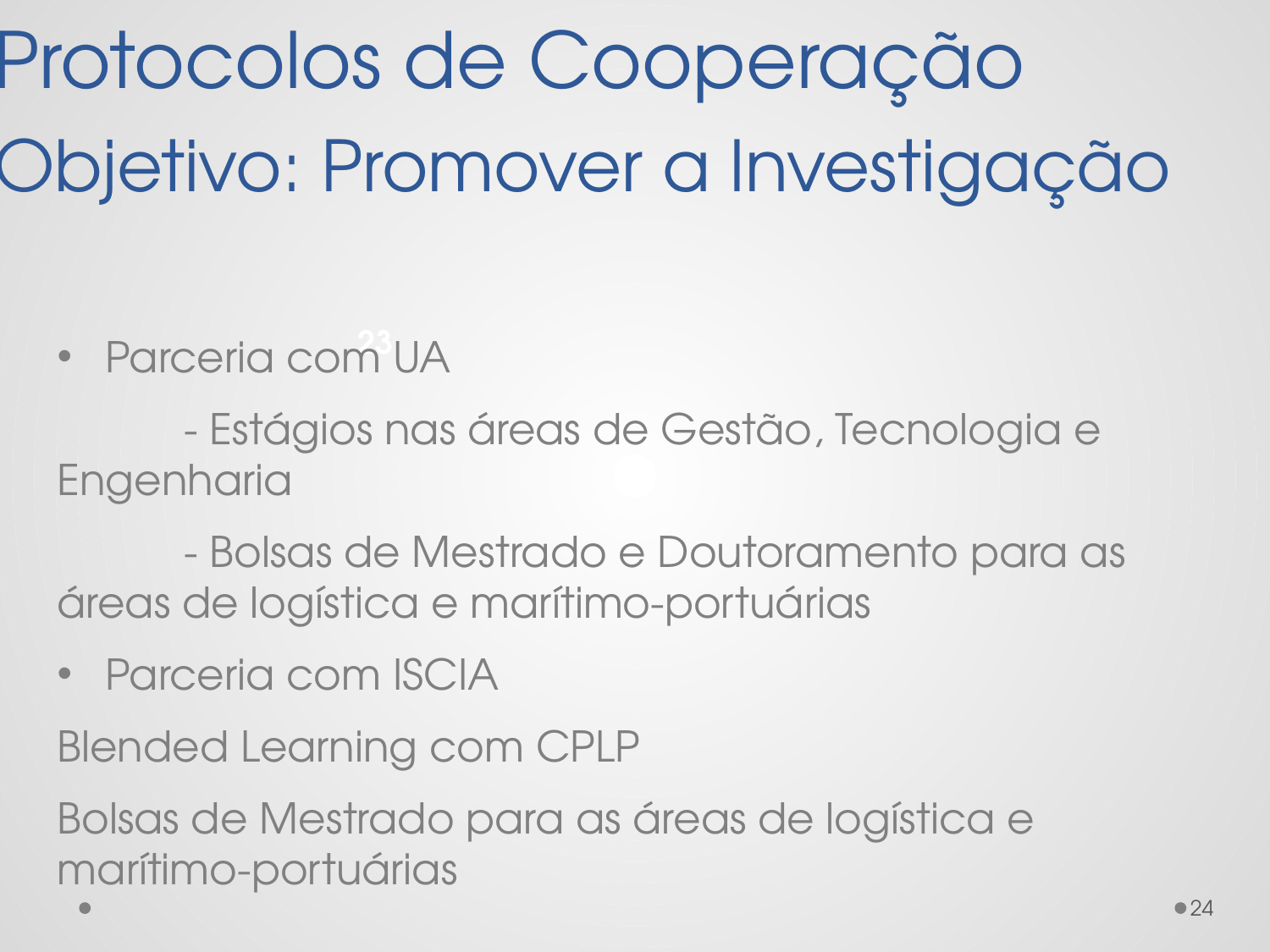

# Protocolos de Cooperação Objetivo: Promover a Investigação
23
Parceria com UA
	- Estágios nas áreas de Gestão, Tecnologia e Engenharia
	- Bolsas de Mestrado e Doutoramento para as áreas de logística e marítimo-portuárias
Parceria com ISCIA
Blended Learning com CPLP
Bolsas de Mestrado para as áreas de logística e marítimo-portuárias
24